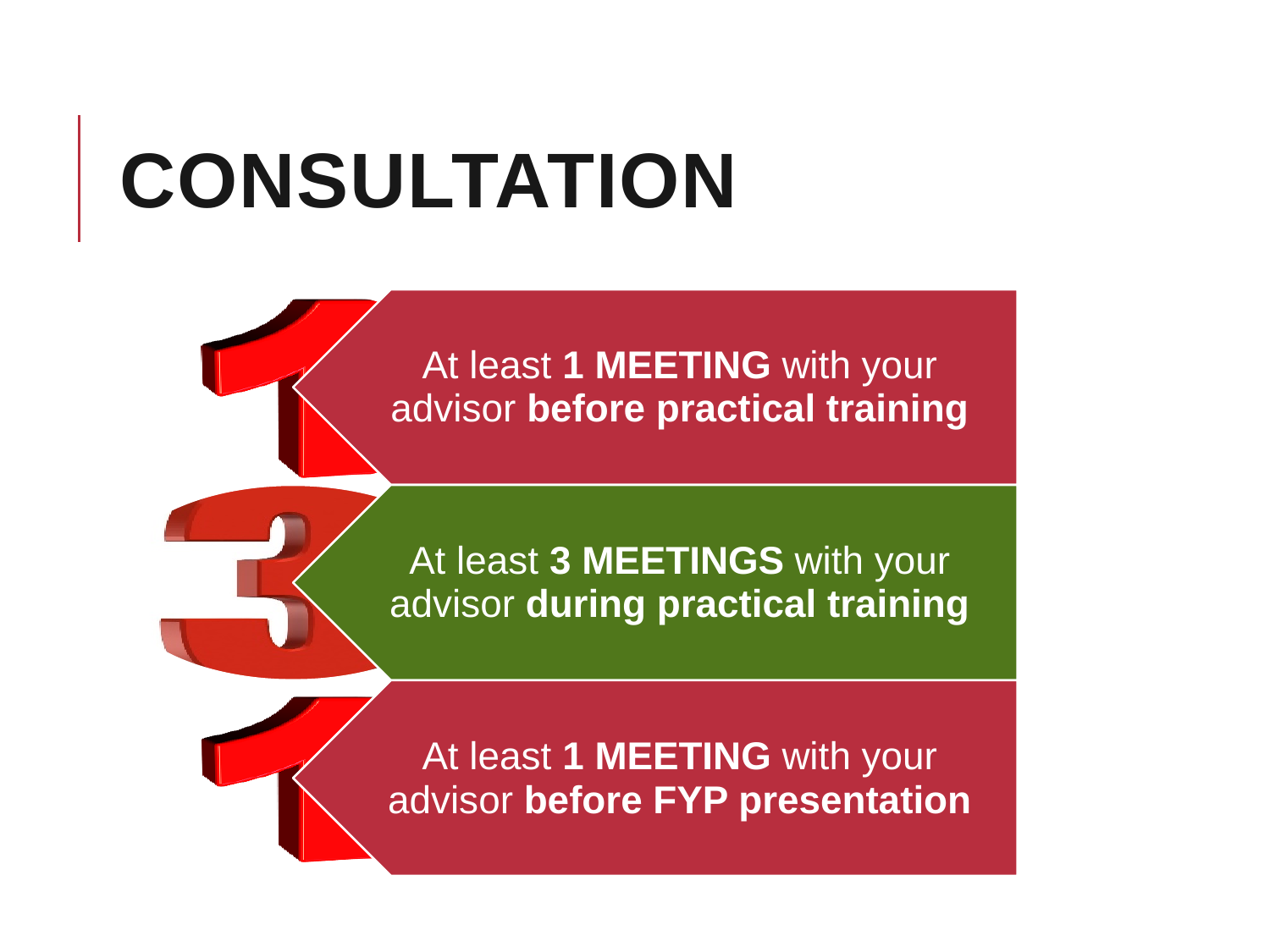

# CONSULTATION
At least 1 MEETING with your advisor before practical training
At least 3 MEETINGS with your advisor during practical training
At least 1 MEETING with your advisor before FYP presentation